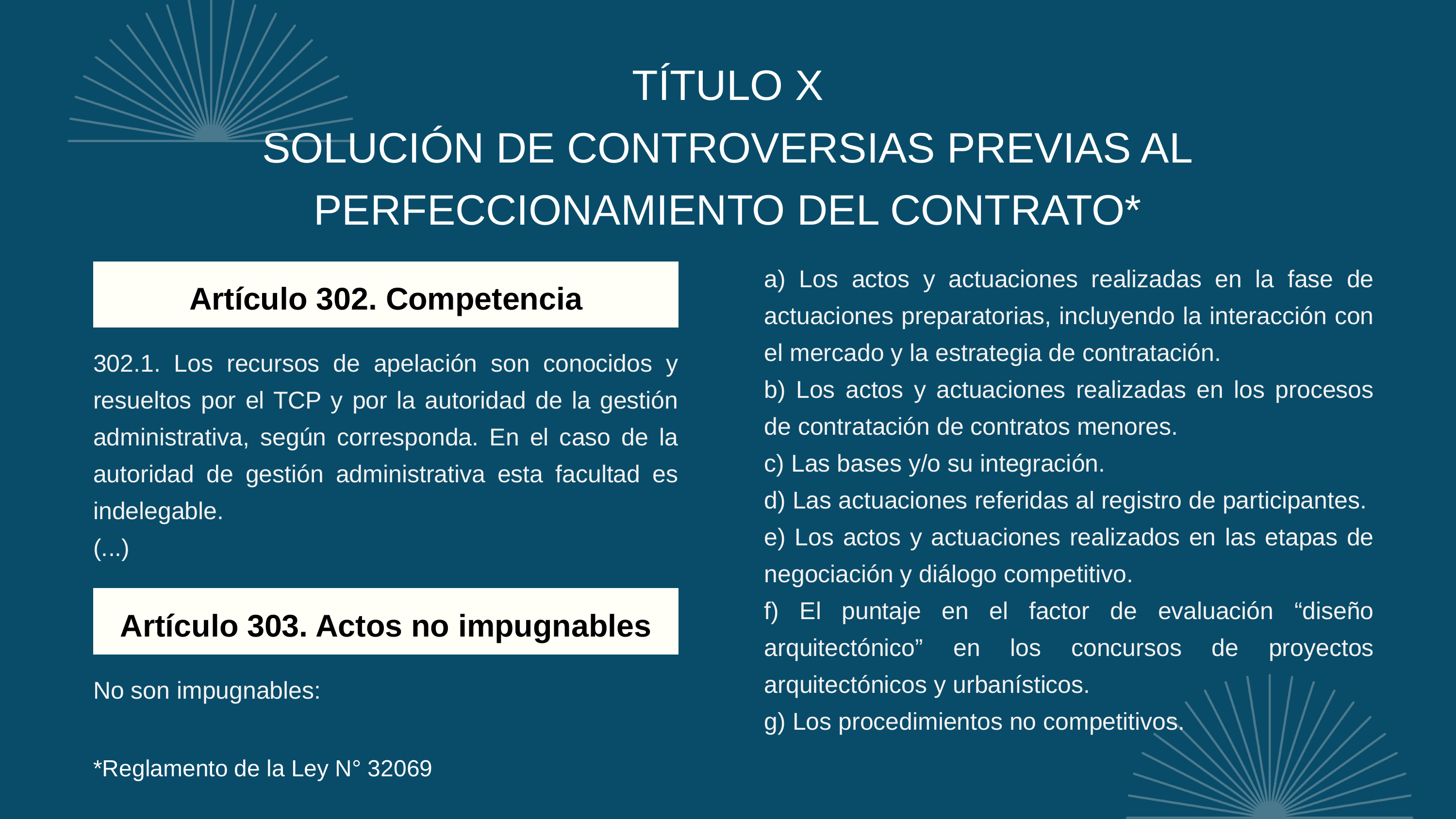

TÍTULO X
SOLUCIÓN DE CONTROVERSIAS PREVIAS AL
PERFECCIONAMIENTO DEL CONTRATO*
a) Los actos y actuaciones realizadas en la fase de actuaciones preparatorias, incluyendo la interacción con el mercado y la estrategia de contratación.
b) Los actos y actuaciones realizadas en los procesos de contratación de contratos menores.
c) Las bases y/o su integración.
d) Las actuaciones referidas al registro de participantes.
e) Los actos y actuaciones realizados en las etapas de negociación y diálogo competitivo.
f) El puntaje en el factor de evaluación “diseño arquitectónico” en los concursos de proyectos arquitectónicos y urbanísticos.
g) Los procedimientos no competitivos.

Artículo 302. Competencia
302.1. Los recursos de apelación son conocidos y resueltos por el TCP y por la autoridad de la gestión administrativa, según corresponda. En el caso de la autoridad de gestión administrativa esta facultad es indelegable.
(...)

Artículo 303. Actos no impugnables
No son impugnables:

*Reglamento de la Ley N° 32069